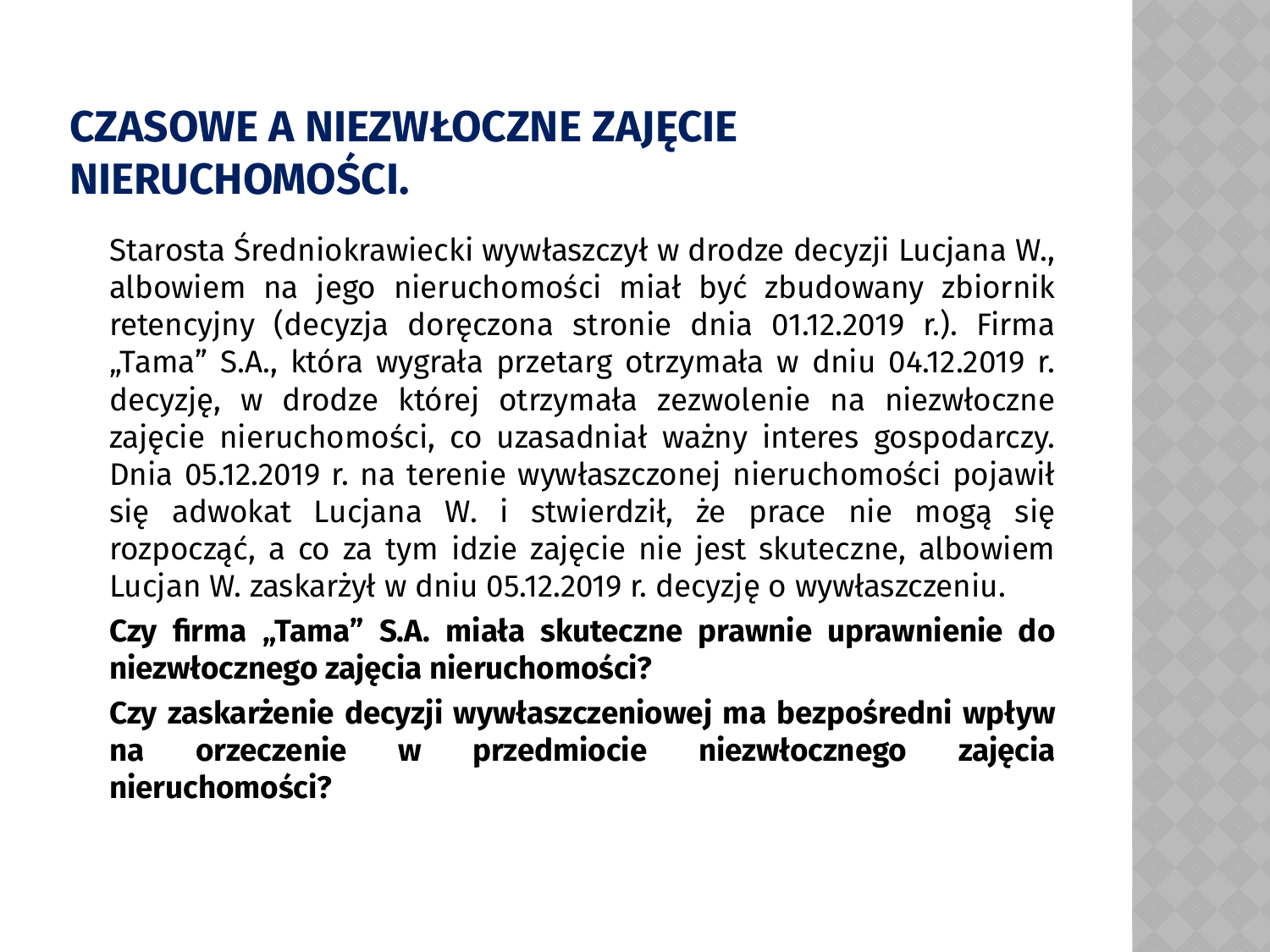

# CZASOWE A NIEZWŁOCZNE ZAJĘCIE nieruchomości.
	Starosta Średniokrawiecki wywłaszczył w drodze decyzji Lucjana W., albowiem na jego nieruchomości miał być zbudowany zbiornik retencyjny (decyzja doręczona stronie dnia 01.12.2019 r.). Firma „Tama” S.A., która wygrała przetarg otrzymała w dniu 04.12.2019 r. decyzję, w drodze której otrzymała zezwolenie na niezwłoczne zajęcie nieruchomości, co uzasadniał ważny interes gospodarczy. Dnia 05.12.2019 r. na terenie wywłaszczonej nieruchomości pojawił się adwokat Lucjana W. i stwierdził, że prace nie mogą się rozpocząć, a co za tym idzie zajęcie nie jest skuteczne, albowiem Lucjan W. zaskarżył w dniu 05.12.2019 r. decyzję o wywłaszczeniu.
	Czy firma „Tama” S.A. miała skuteczne prawnie uprawnienie do niezwłocznego zajęcia nieruchomości?
	Czy zaskarżenie decyzji wywłaszczeniowej ma bezpośredni wpływ na orzeczenie w przedmiocie niezwłocznego zajęcia nieruchomości?